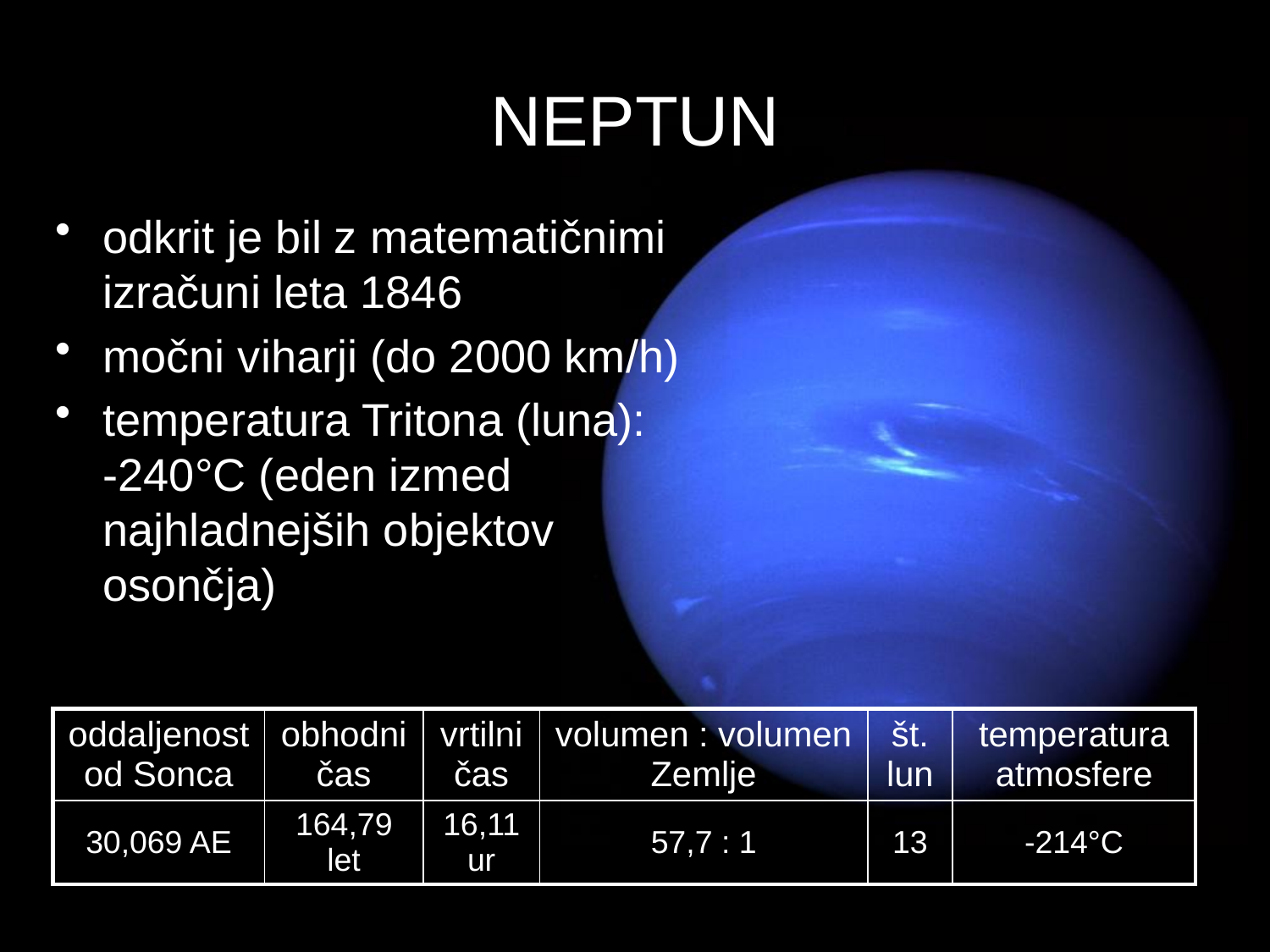

# NEPTUN

odkrit je bil z matematičnimi izračuni leta 1846
močni viharji (do 2000 km/h)
temperatura Tritona (luna):  -240°C (eden izmed najhladnejših objektov osončja)
| oddaljenost od Sonca | obhodni čas | vrtilni čas | volumen : volumen Zemlje | št. lun | temperatura atmosfere |
| --- | --- | --- | --- | --- | --- |
| 30,069 AE | 164,79 let | 16,11 ur | 57,7 : 1 | 13 | -214°C |